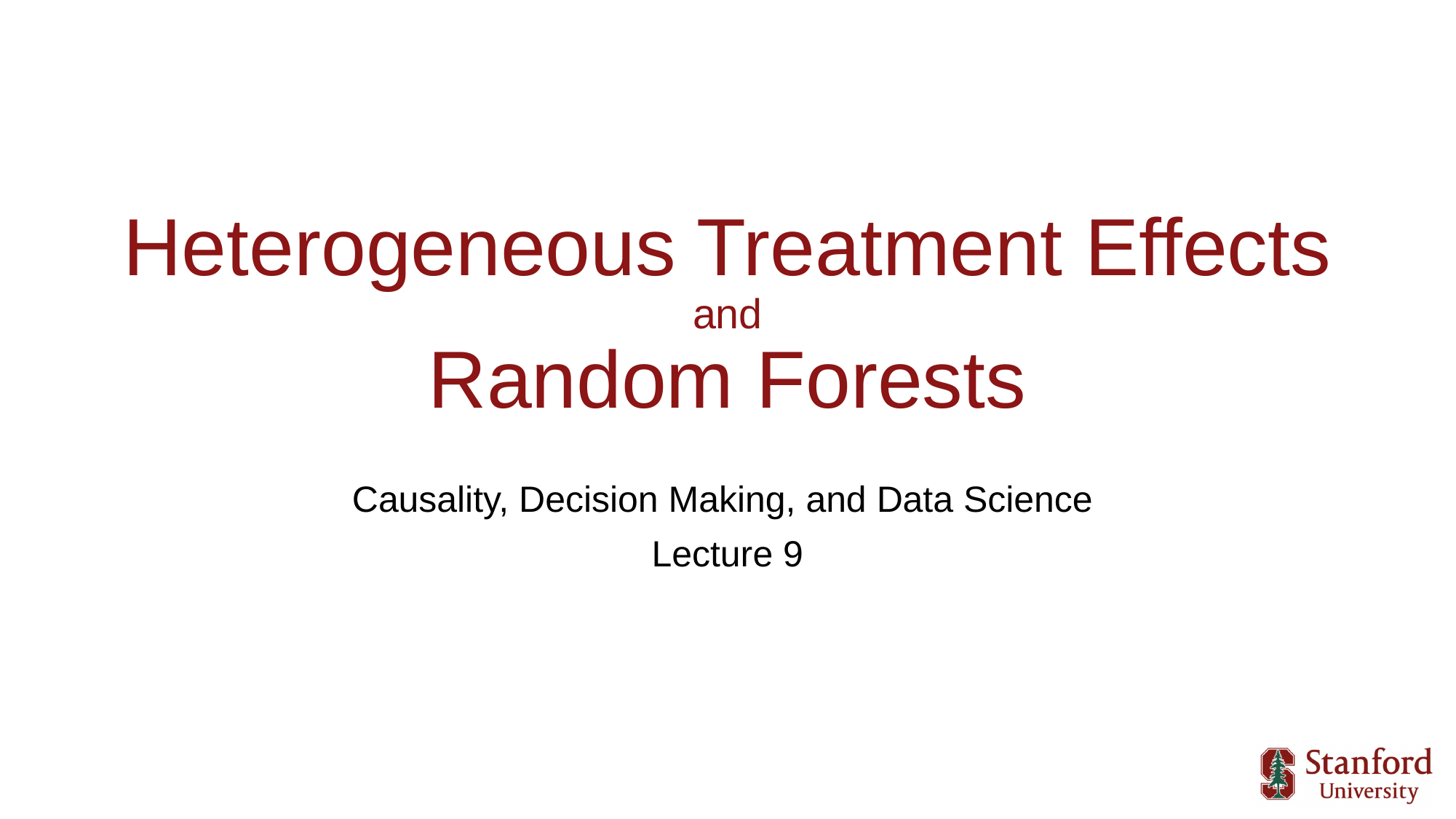

# Heterogeneous Treatment Effects and Random Forests
Causality, Decision Making, and Data Science
Lecture 9